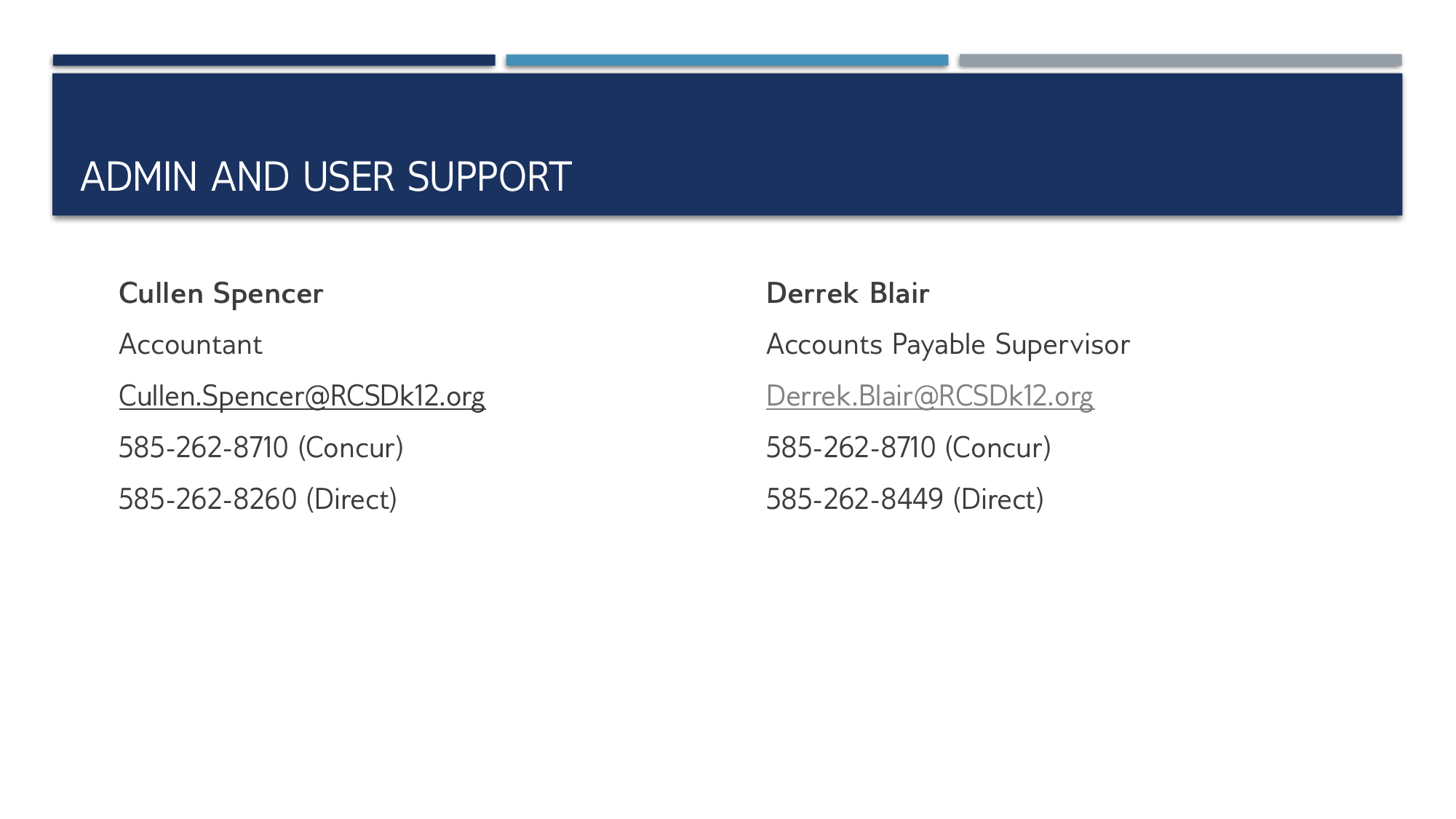

# Admin and user support
Cullen Spencer
Accountant
Cullen.Spencer@RCSDk12.org
585-262-8710 (Concur)
585-262-8260 (Direct)

Derrek Blair
Accounts Payable Supervisor
Derrek.Blair@RCSDk12.org
585-262-8710 (Concur)
585-262-8449 (Direct)